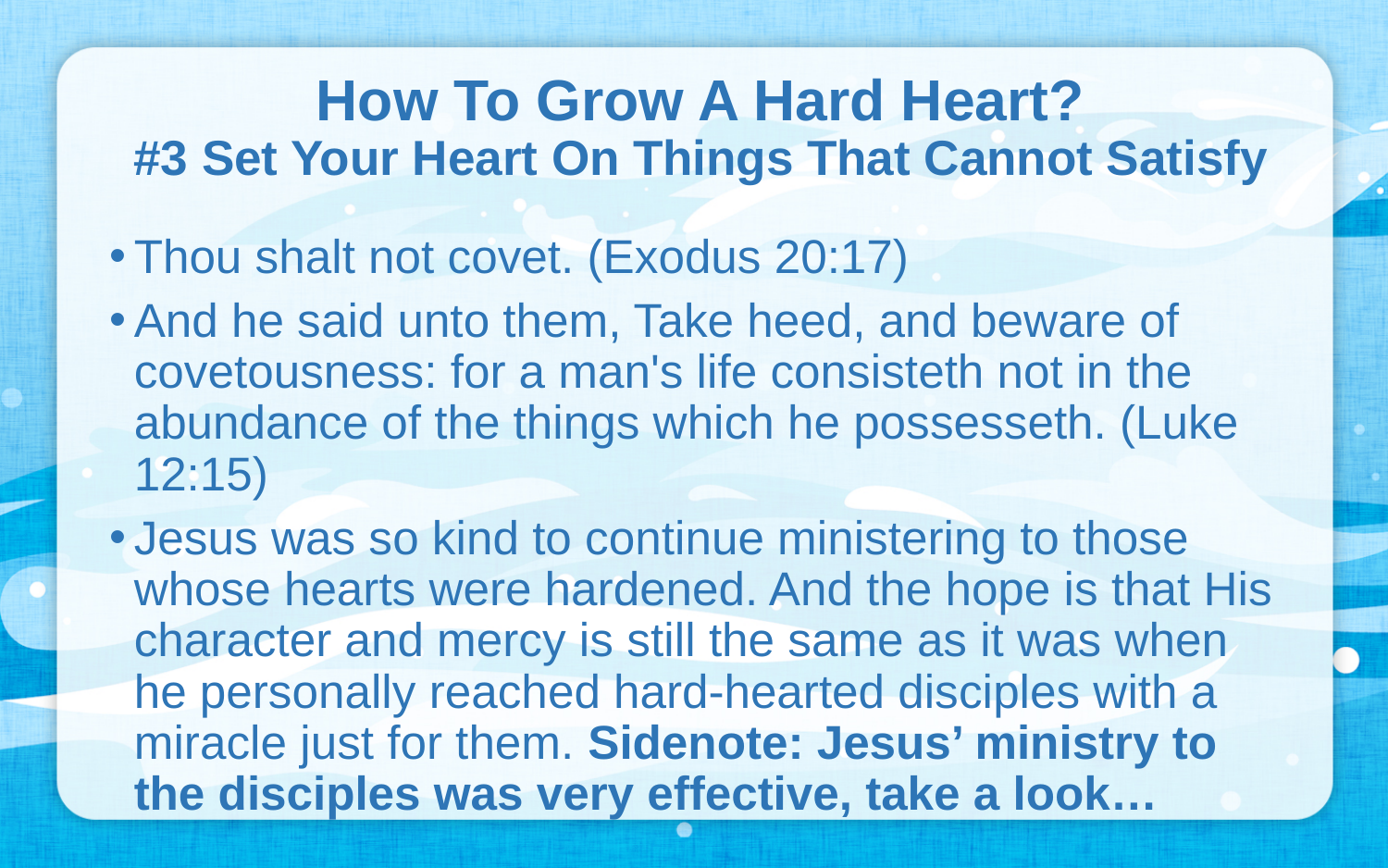

# How To Grow A Hard Heart? #3 Set Your Heart On Things That Cannot Satisfy
Thou shalt not covet. (Exodus 20:17)
And he said unto them, Take heed, and beware of covetousness: for a man's life consisteth not in the abundance of the things which he possesseth. (Luke 12:15)
Jesus was so kind to continue ministering to those whose hearts were hardened. And the hope is that His character and mercy is still the same as it was when he personally reached hard-hearted disciples with a miracle just for them. Sidenote: Jesus’ ministry to the disciples was very effective, take a look…